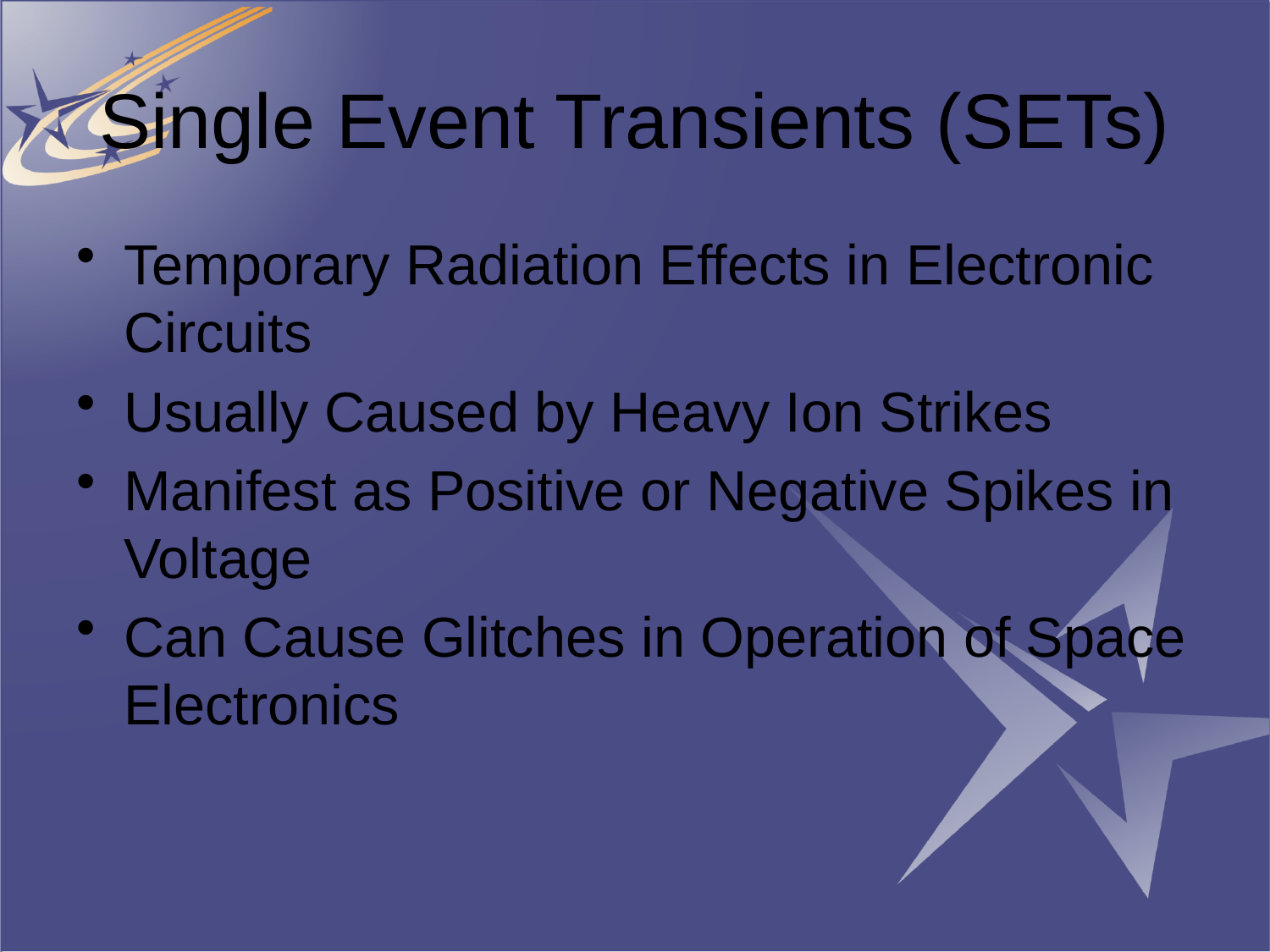

# Single Event Transients (SETs)
Temporary Radiation Effects in Electronic Circuits
Usually Caused by Heavy Ion Strikes
Manifest as Positive or Negative Spikes in Voltage
Can Cause Glitches in Operation of Space Electronics